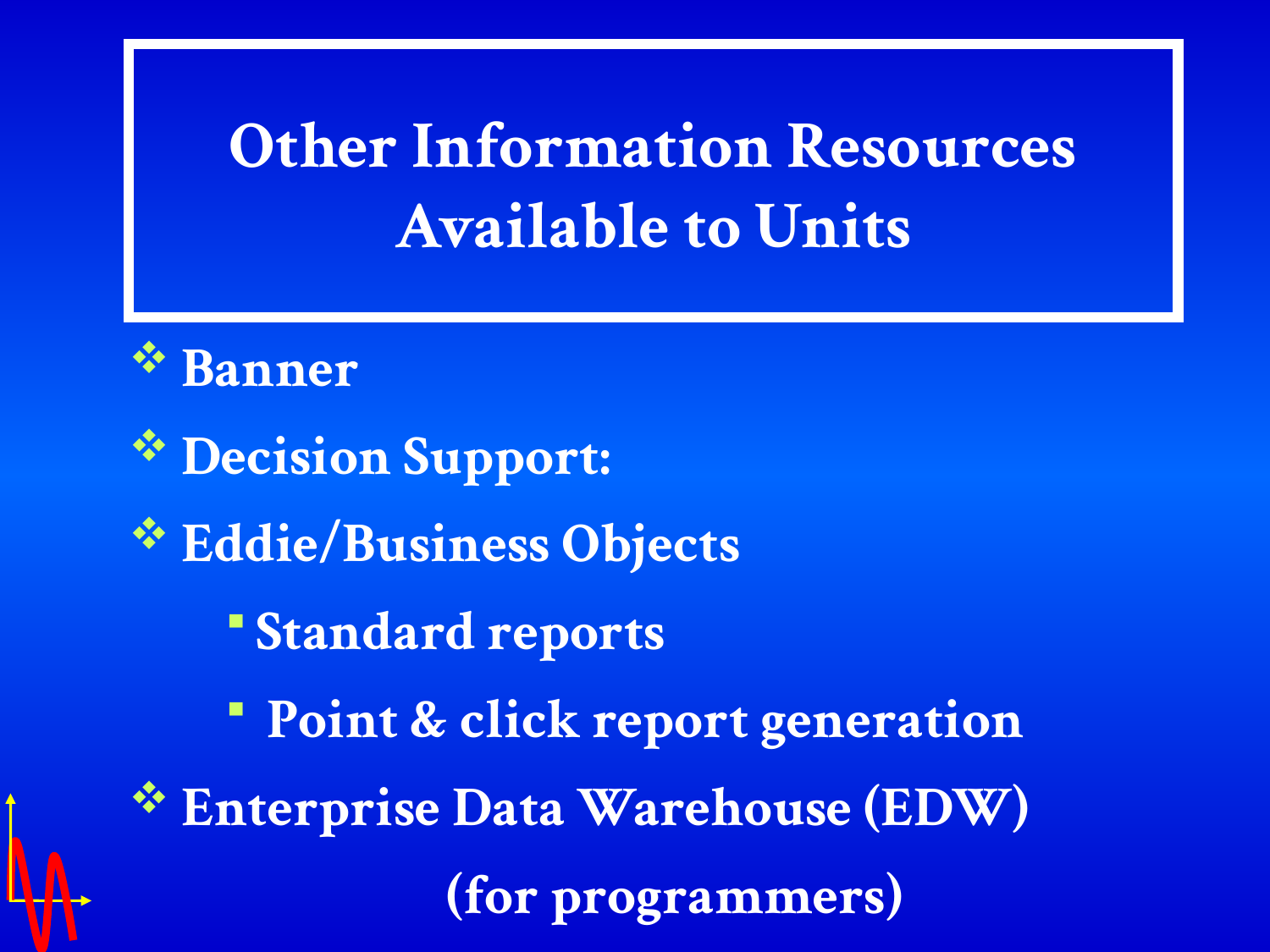

# Other Information Resources Available to Units
 Banner
 Decision Support:
 Eddie/Business Objects
Standard reports
 Point & click report generation
 Enterprise Data Warehouse (EDW)
		(for programmers)